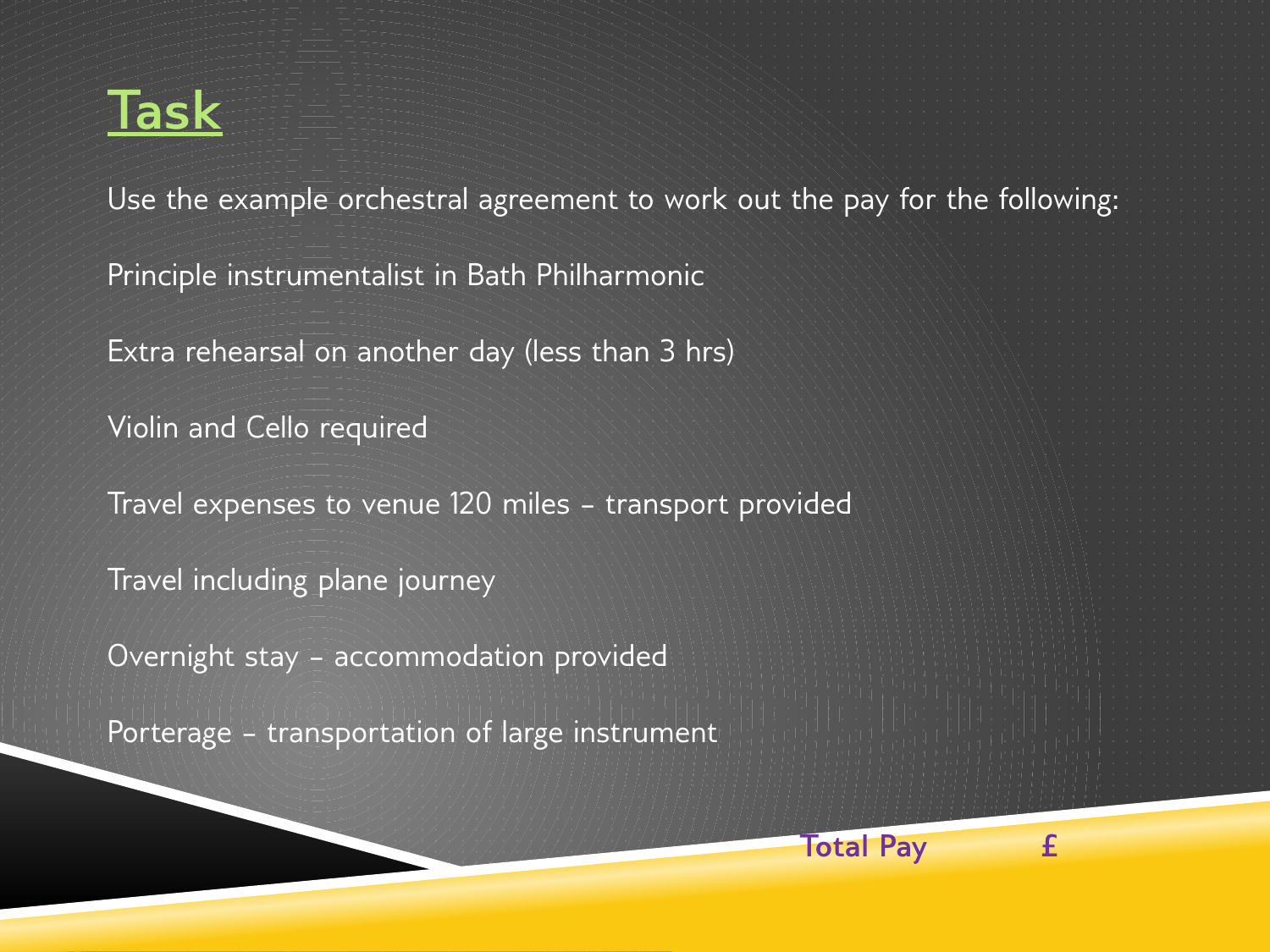

Task

Use the example orchestral agreement to work out the pay for the following:

Principle instrumentalist in Bath Philharmonic

Extra rehearsal on another day (less than 3 hrs)

Violin and Cello required

Travel expenses to venue 120 miles – transport provided

Travel including plane journey

Overnight stay – accommodation provided

Porterage – transportation of large instrument

					      Total Pay           £